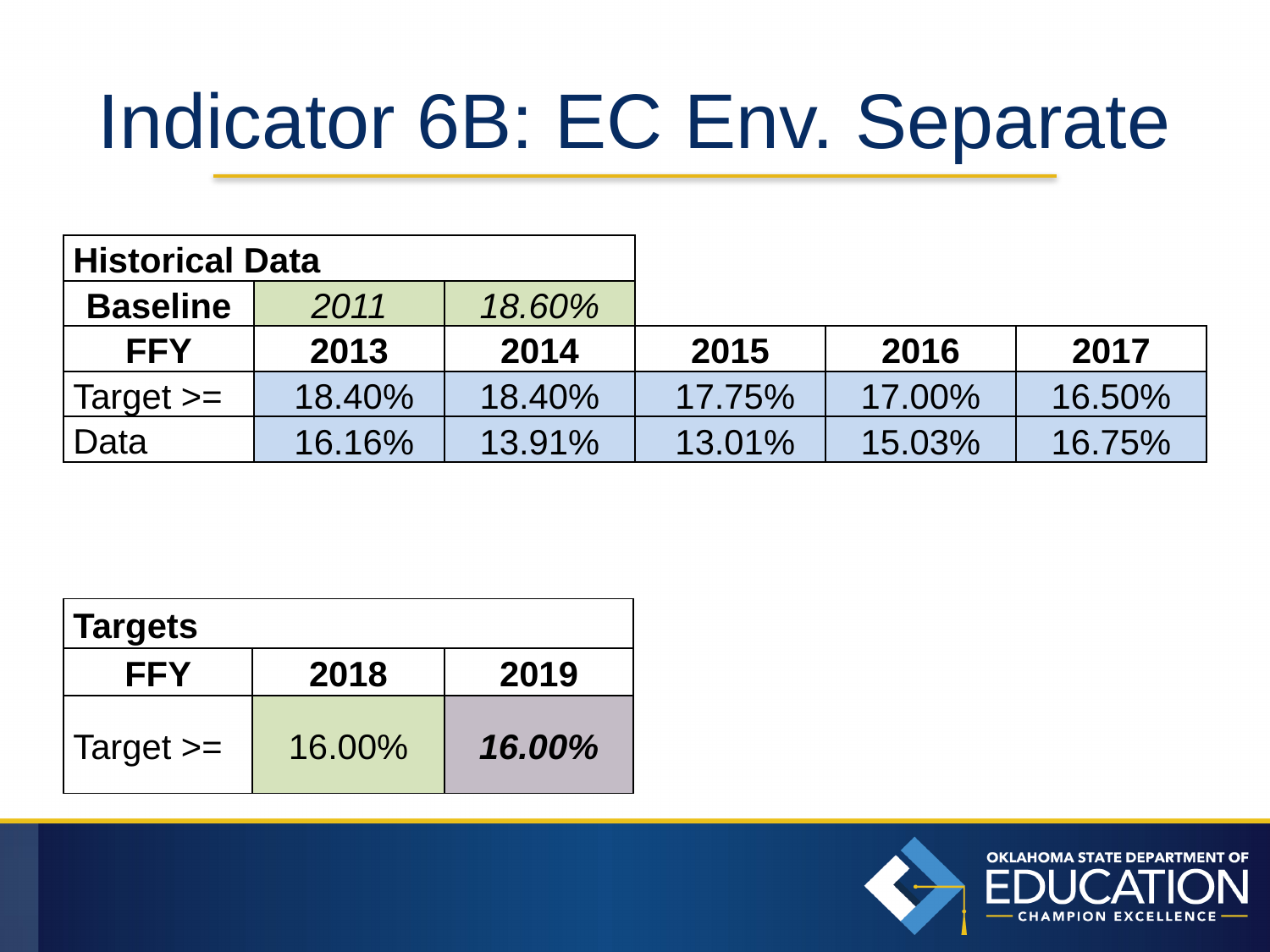

# Indicator 6B: EC Env. Separate
| Historical Data |  |  |  |  |  |
| --- | --- | --- | --- | --- | --- |
| Baseline | 2011 | 18.60% |  |  |  |
| FFY | 2013 | 2014 | 2015 | 2016 | 2017 |
| Target >= | 18.40% | 18.40% | 17.75% | 17.00% | 16.50% |
| Data | 16.16% | 13.91% | 13.01% | 15.03% | 16.75% |
| Targets |  |  |
| --- | --- | --- |
| FFY | 2018 | 2019 |
| Target >= | 16.00% | 16.00% |